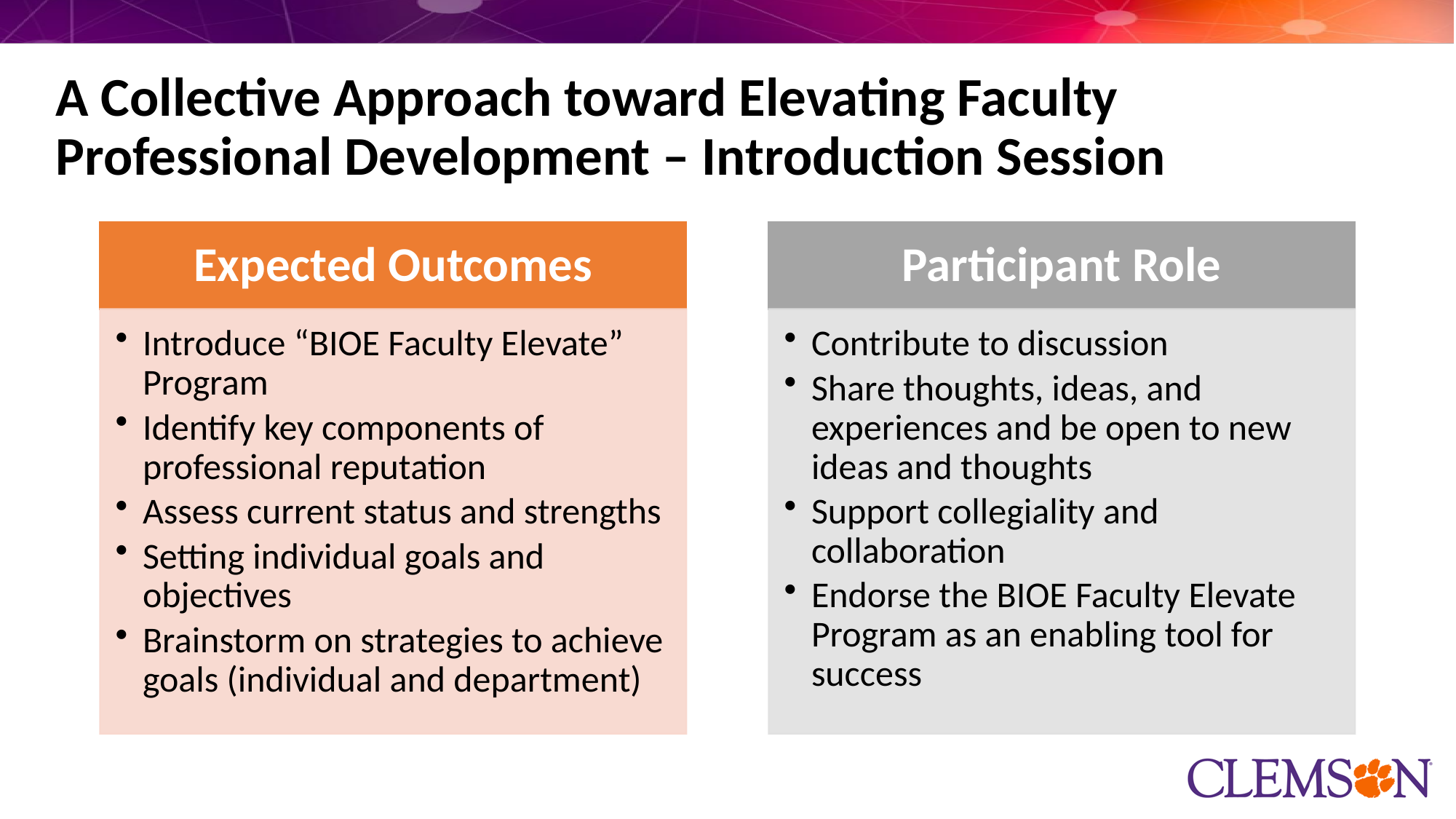

# A Collective Approach toward Elevating Faculty Professional Development – Introduction Session
Expected Outcomes
Introduce “BIOE Faculty Elevate” Program
Identify key components of professional reputation
Assess current status and strengths
Setting individual goals and objectives
Brainstorm on strategies to achieve goals (individual and department)
Participant Role
Contribute to discussion
Share thoughts, ideas, and experiences and be open to new ideas and thoughts
Support collegiality and collaboration
Endorse the BIOE Faculty Elevate Program as an enabling tool for success